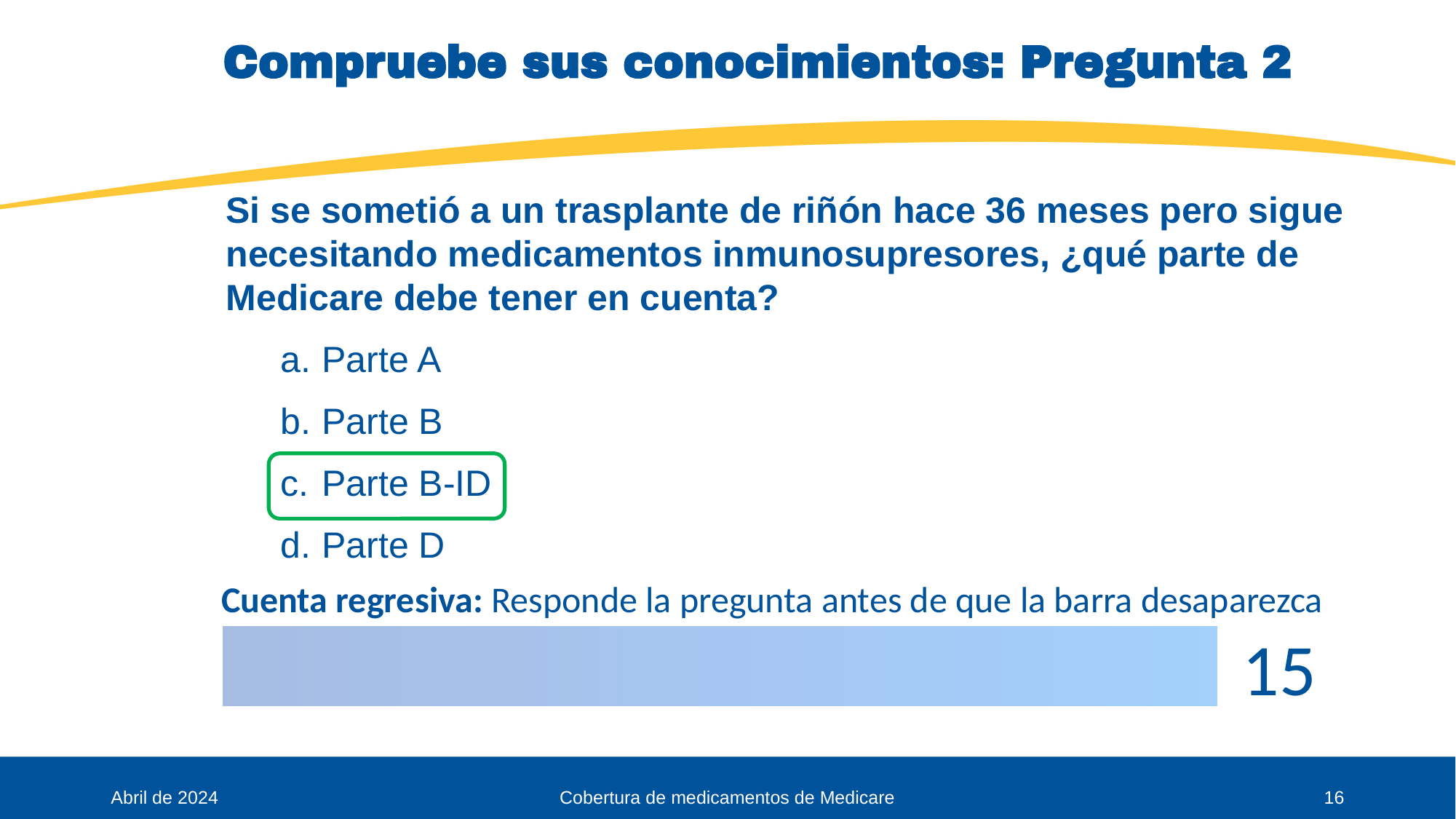

# Compruebe sus conocimientos: Pregunta 2
Si se sometió a un trasplante de riñón hace 36 meses pero sigue necesitando medicamentos inmunosupresores, ¿qué parte de Medicare debe tener en cuenta?
Parte A
Parte B
Parte B-ID
Parte D

Abril de 2024
Cobertura de medicamentos de Medicare
16